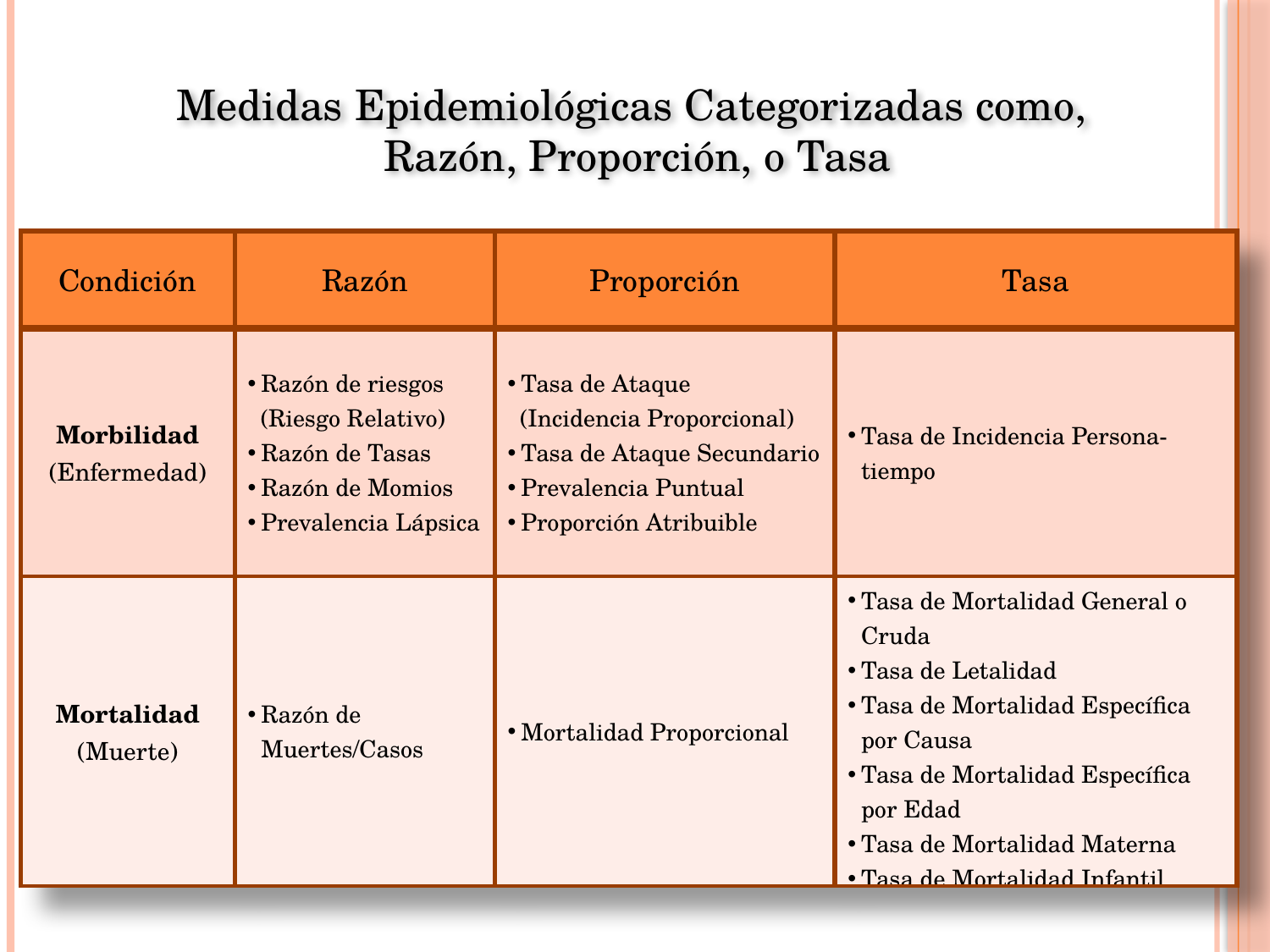

Medidas Epidemiológicas Categorizadas como,
Razón, Proporción, o Tasa
| Condición | Razón | Proporción | Tasa |
| --- | --- | --- | --- |
| Morbilidad (Enfermedad) | Razón de riesgos (Riesgo Relativo) Razón de Tasas Razón de Momios Prevalencia Lápsica | Tasa de Ataque (Incidencia Proporcional) Tasa de Ataque Secundario Prevalencia Puntual Proporción Atribuible | Tasa de Incidencia Persona-tiempo |
| Mortalidad (Muerte) | Razón de Muertes/Casos | Mortalidad Proporcional | Tasa de Mortalidad General o Cruda Tasa de Letalidad Tasa de Mortalidad Específica por Causa Tasa de Mortalidad Específica por Edad Tasa de Mortalidad Materna Tasa de Mortalidad Infantil |